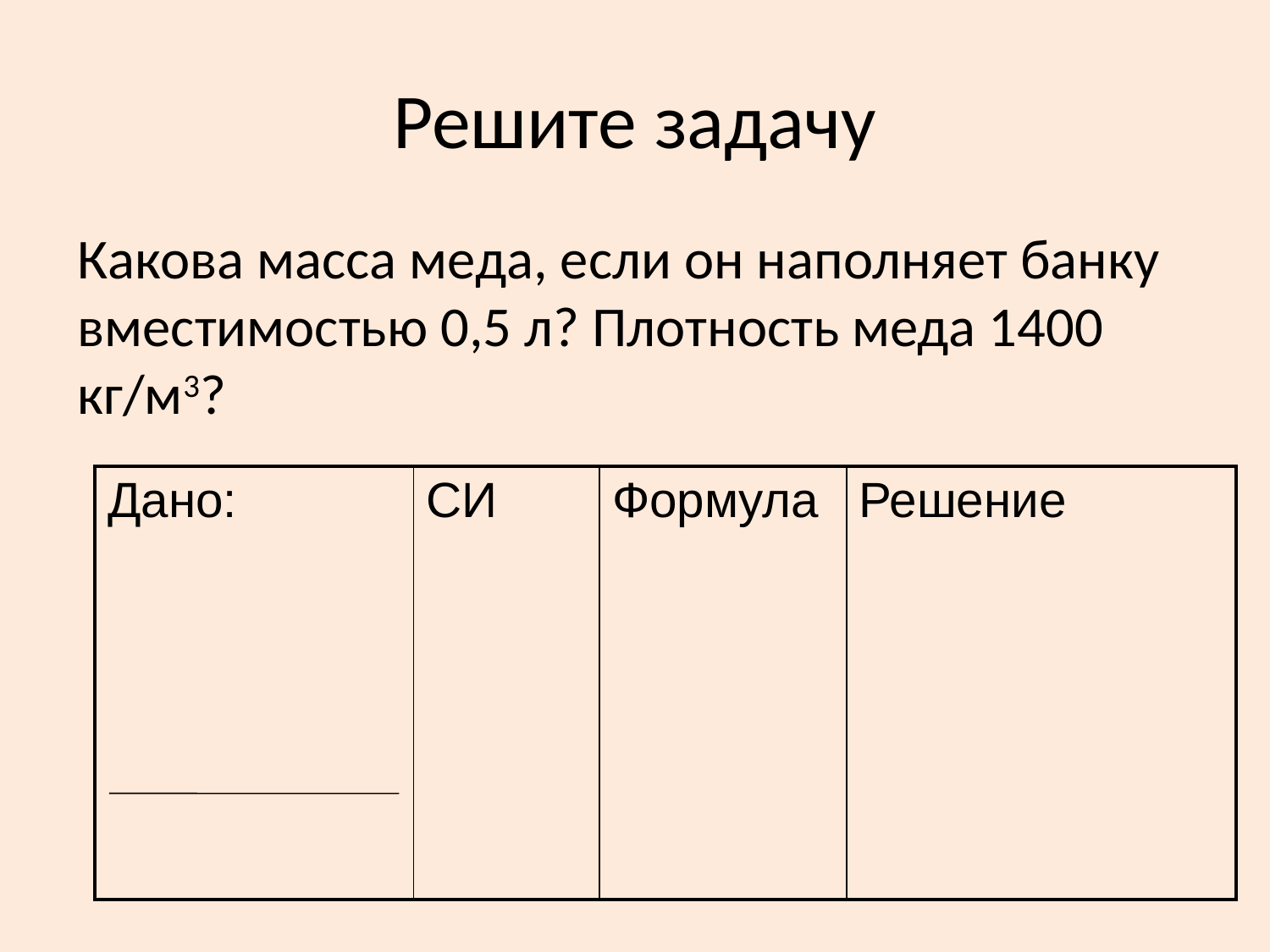

# Решите задачу
Какова масса меда, если он наполняет банку вместимостью 0,5 л? Плотность меда 1400 кг/м3?
| Дано: | СИ | Формула | Решение |
| --- | --- | --- | --- |